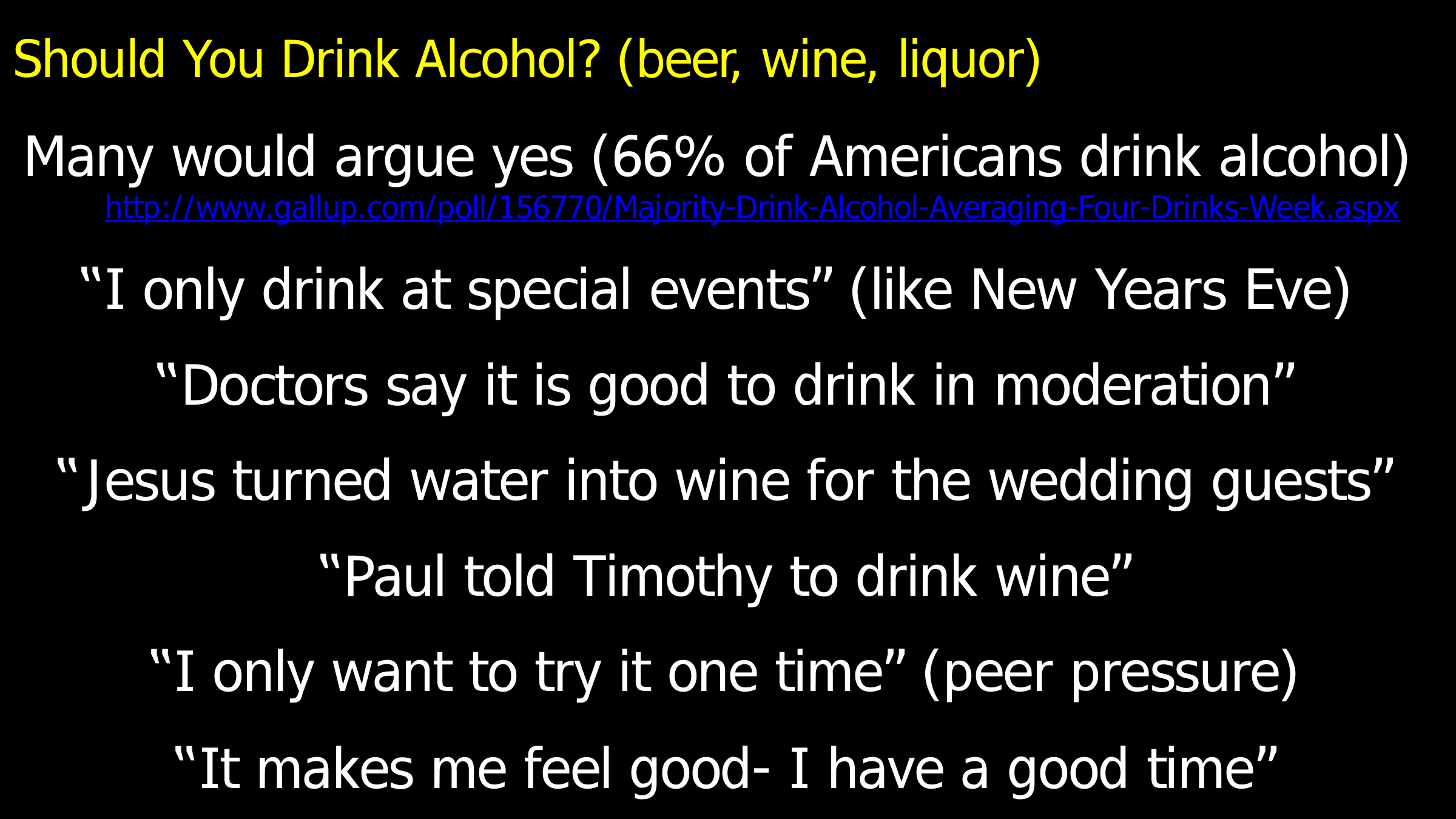

# Should You Drink Alcohol? (beer, wine, liquor)
Many would argue yes (66% of Americans drink alcohol) http://www.gallup.com/poll/156770/Majority-Drink-Alcohol-Averaging-Four-Drinks-Week.aspx

“I only drink at special events” (like New Years Eve)

“Doctors say it is good to drink in moderation”

“Jesus turned water into wine for the wedding guests”

“Paul told Timothy to drink wine”

“I only want to try it one time” (peer pressure)

“It makes me feel good- I have a good time”